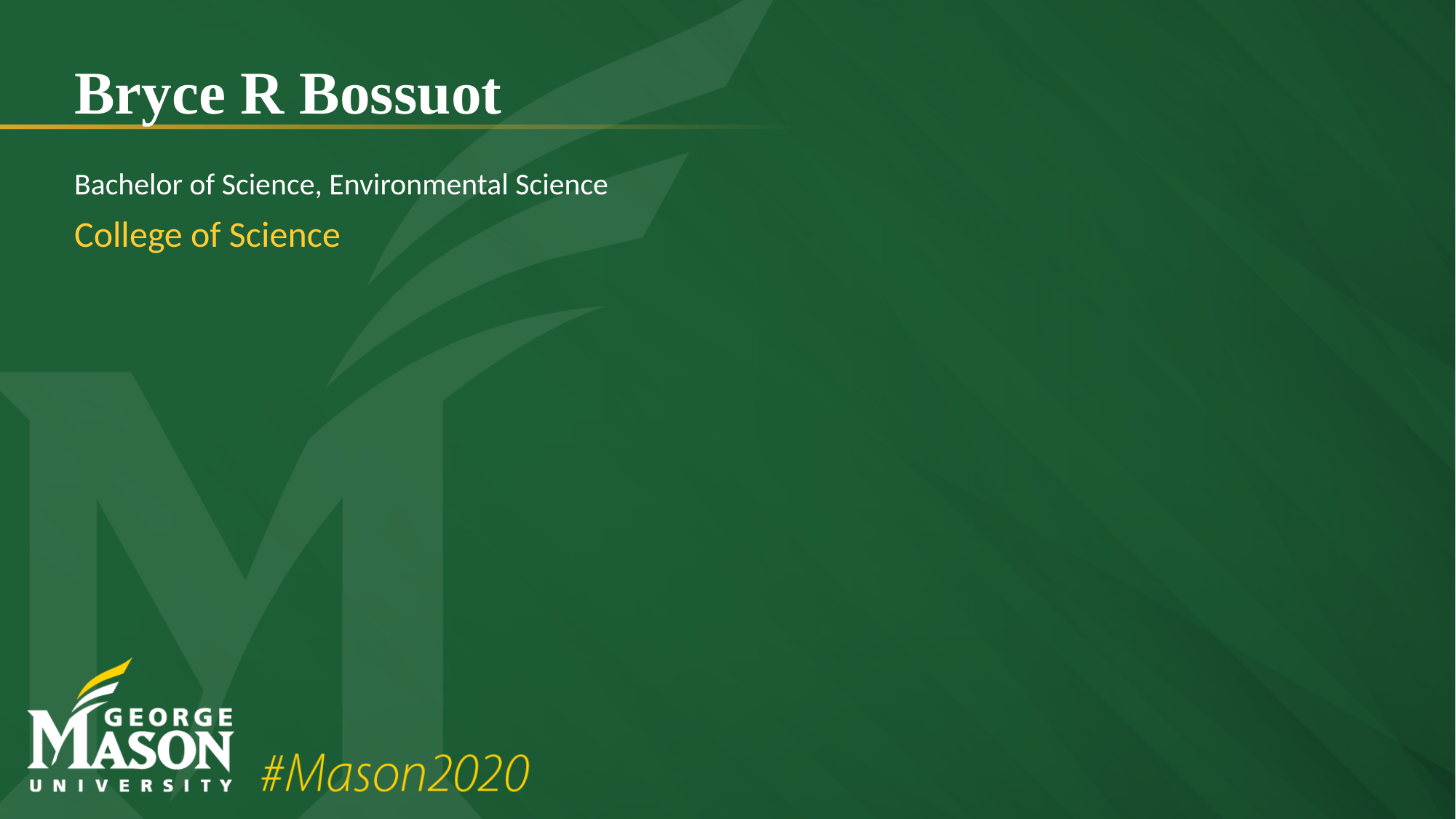

# Bryce R Bossuot
Bachelor of Science, Environmental Science
College of Science